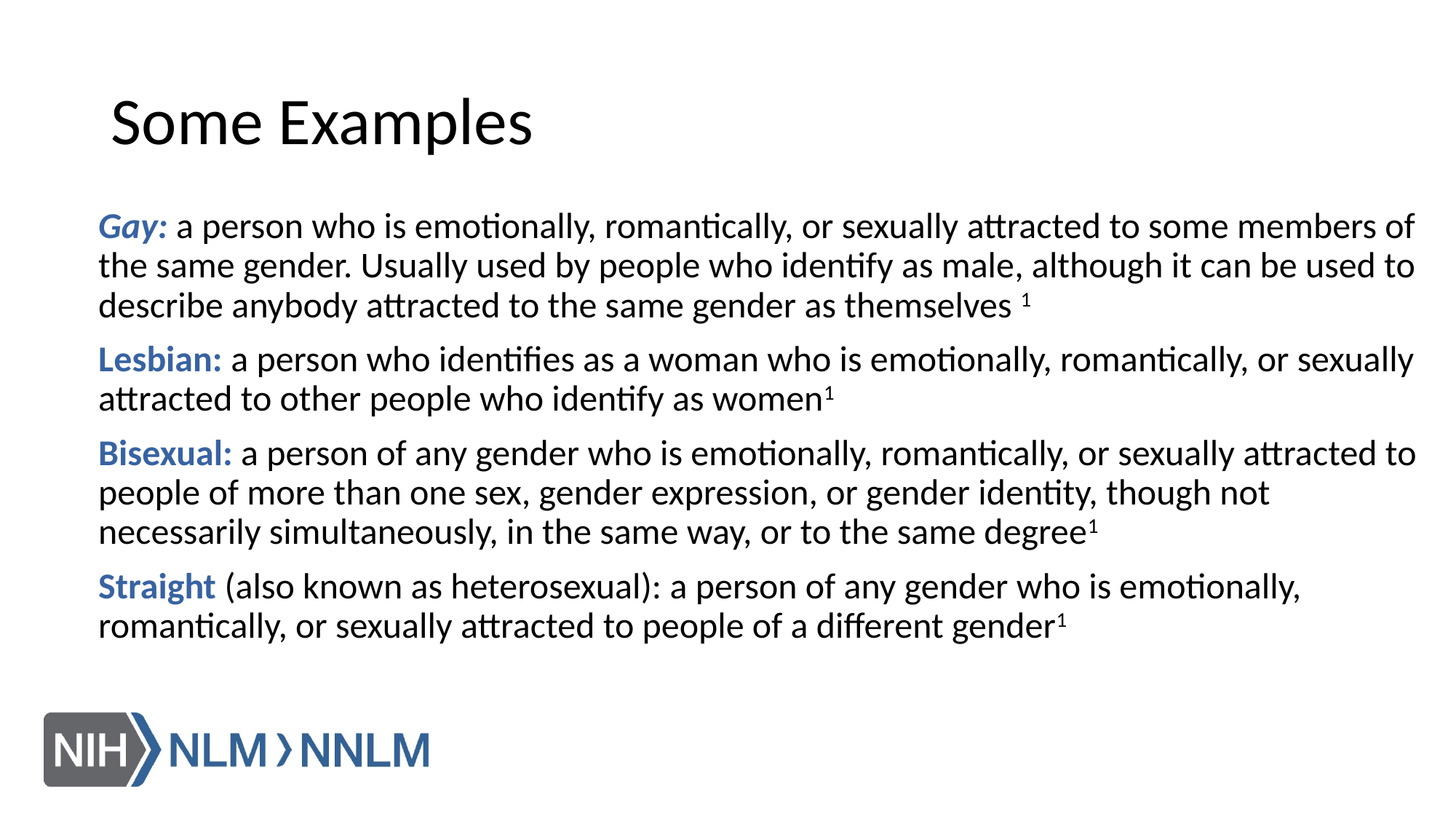

# Some Examples
Gay: a person who is emotionally, romantically, or sexually attracted to some members of the same gender. Usually used by people who identify as male, although it can be used to describe anybody attracted to the same gender as themselves 1
Lesbian: a person who identifies as a woman who is emotionally, romantically, or sexually attracted to other people who identify as women1
Bisexual: a person of any gender who is emotionally, romantically, or sexually attracted to people of more than one sex, gender expression, or gender identity, though not necessarily simultaneously, in the same way, or to the same degree1
Straight (also known as heterosexual): a person of any gender who is emotionally, romantically, or sexually attracted to people of a different gender1